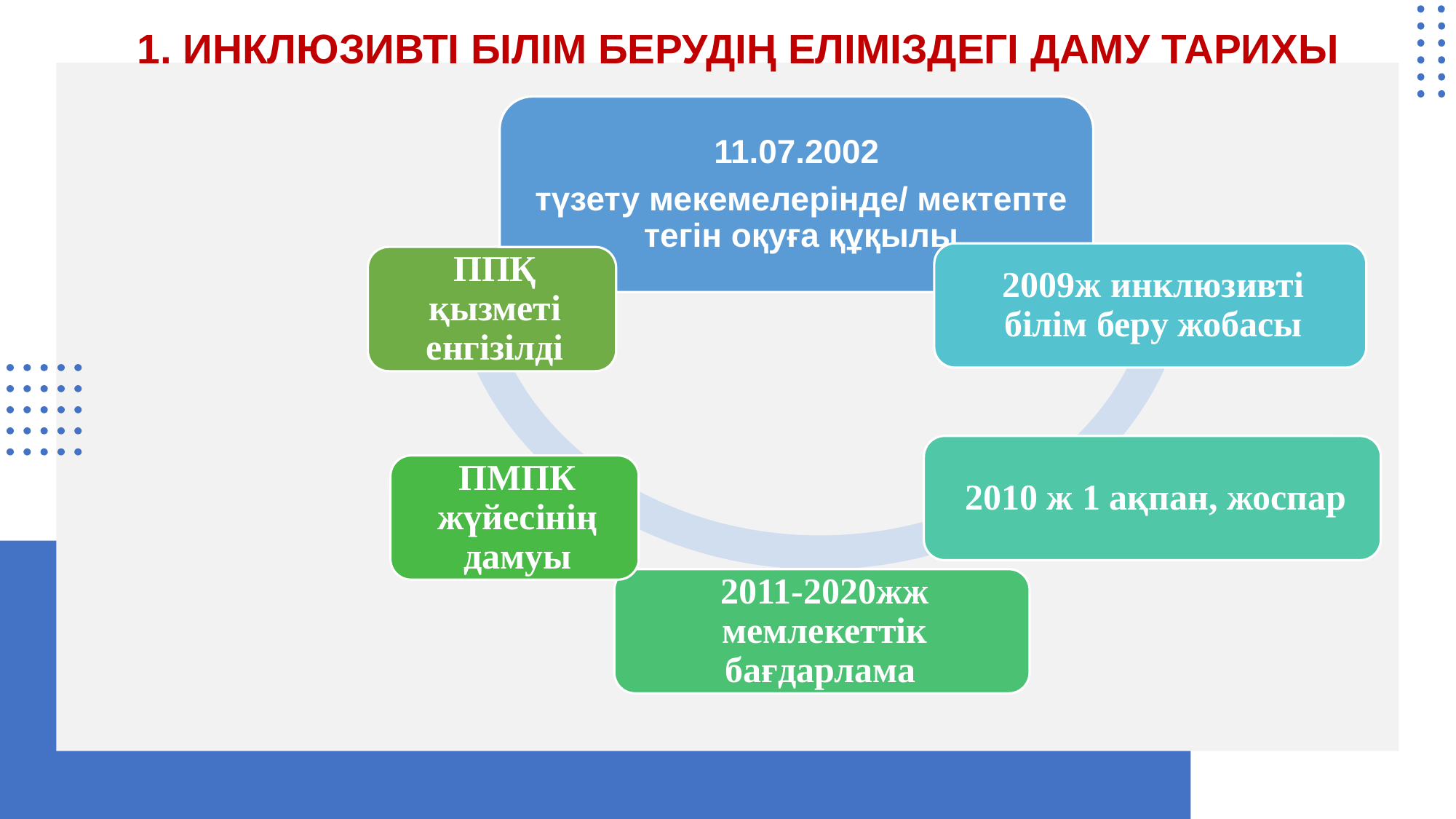

# 1. ИНКЛЮЗИВТІ БІЛІМ БЕРУДІҢ ЕЛІМІЗДЕГІ ДАМУ ТАРИХЫ

11.07.2002
түзету мекемелерінде/ мектепте тегін оқуға құқылы
2009ж инклюзивті білім беру жобасы
2010 ж 1 ақпан, жоспар
2011-2020жж мемлекеттік бағдарлама
ПМПК жүйесінің дамуы
ППҚ қызметі енгізілді